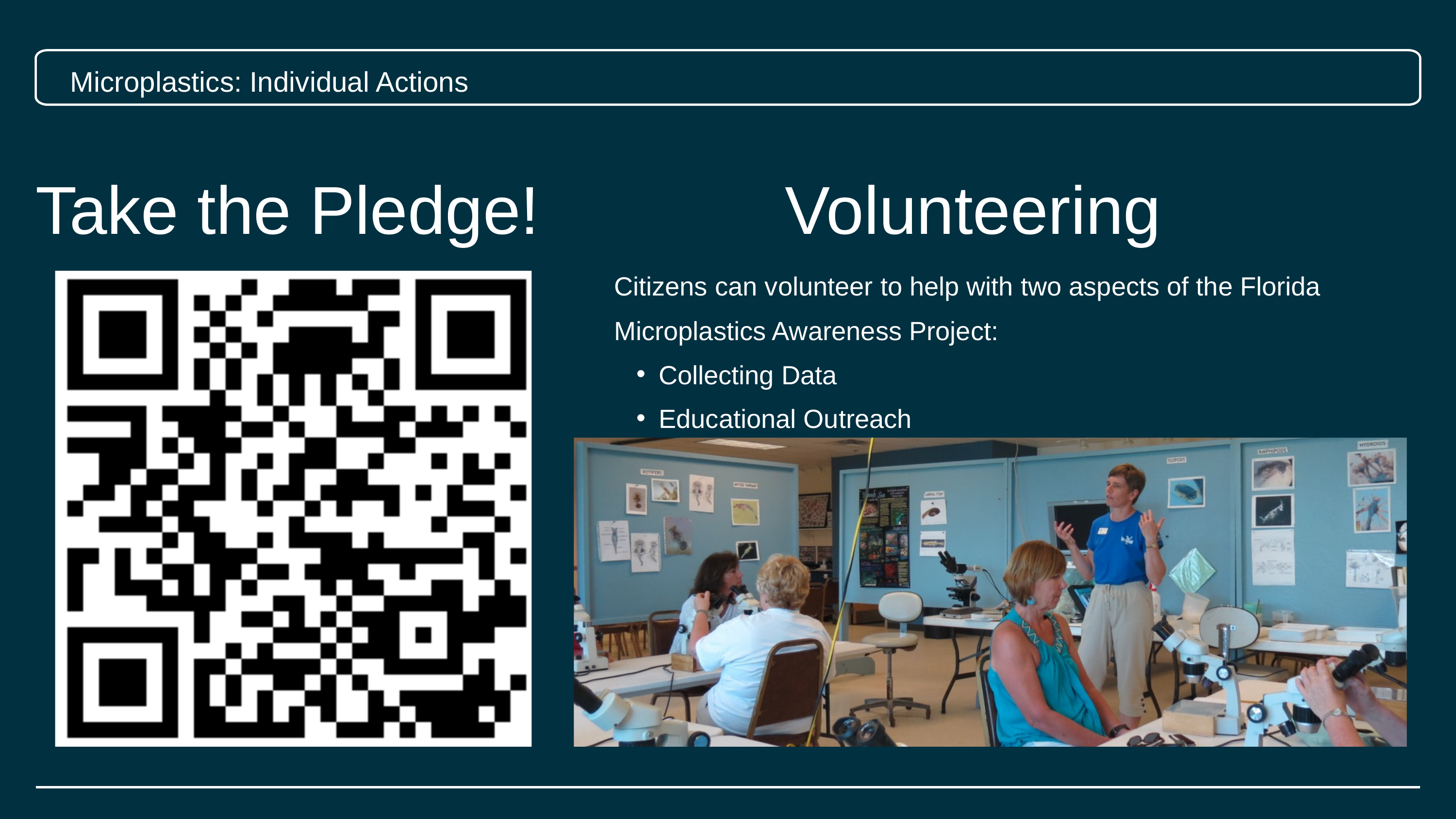

Microplastics: Individual Actions
Take the Pledge!
Volunteering
Citizens can volunteer to help with two aspects of the Florida Microplastics Awareness Project:
Collecting Data
Educational Outreach